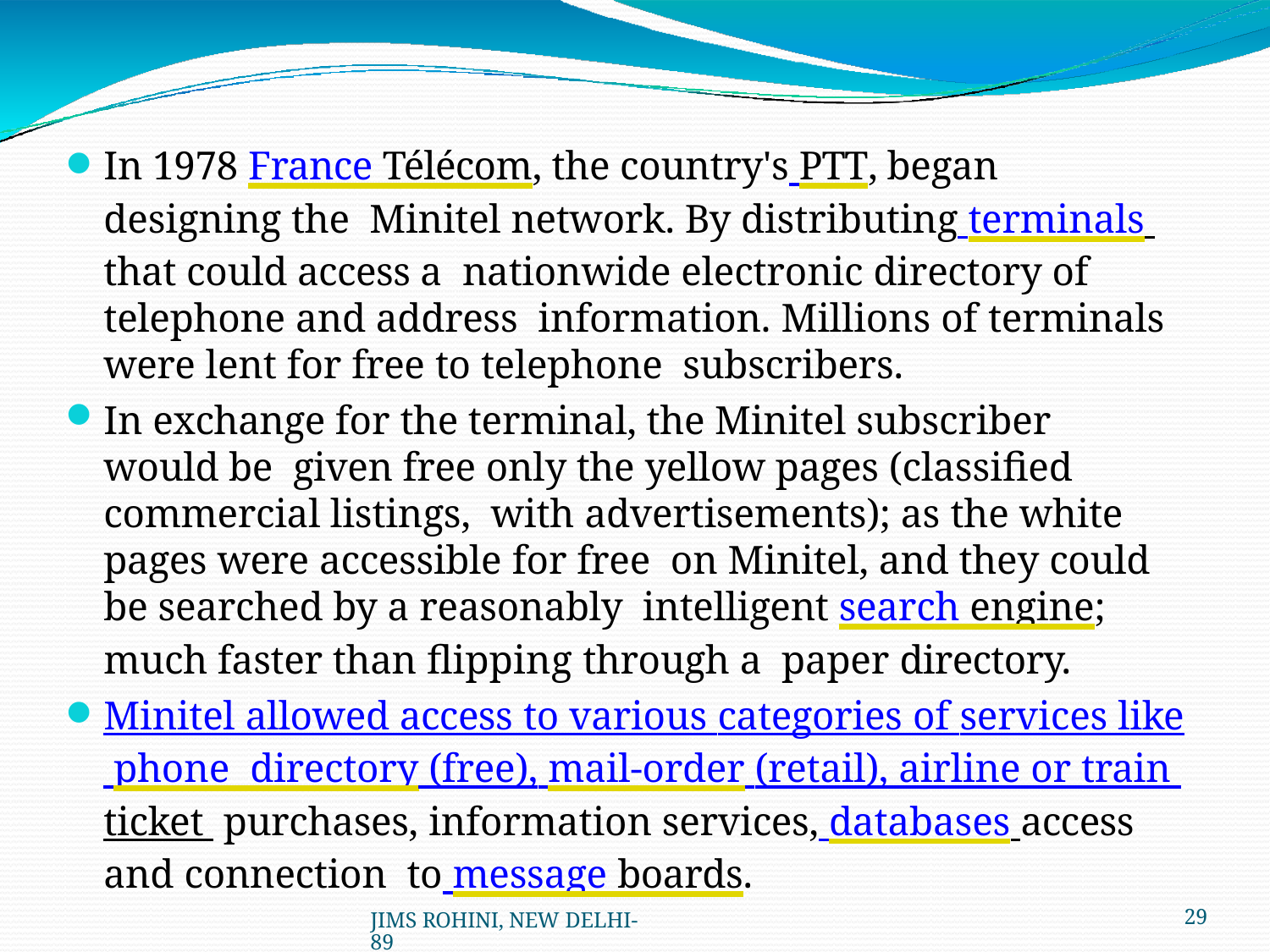

In 1978 France Télécom, the country's PTT, began designing the  Minitel network. By distributing terminals that could access a  nationwide electronic directory of telephone and address  information. Millions of terminals were lent for free to telephone  subscribers.
In exchange for the terminal, the Minitel subscriber would be  given free only the yellow pages (classified commercial listings,  with advertisements); as the white pages were accessible for free  on Minitel, and they could be searched by a reasonably  intelligent search engine; much faster than flipping through a  paper directory.
Minitel allowed access to various categories of services like phone  directory (free), mail-order (retail), airline or train ticket  purchases, information services, databases access and connection  to message boards.
JIMS ROHINI, NEW DELHI- 89
29